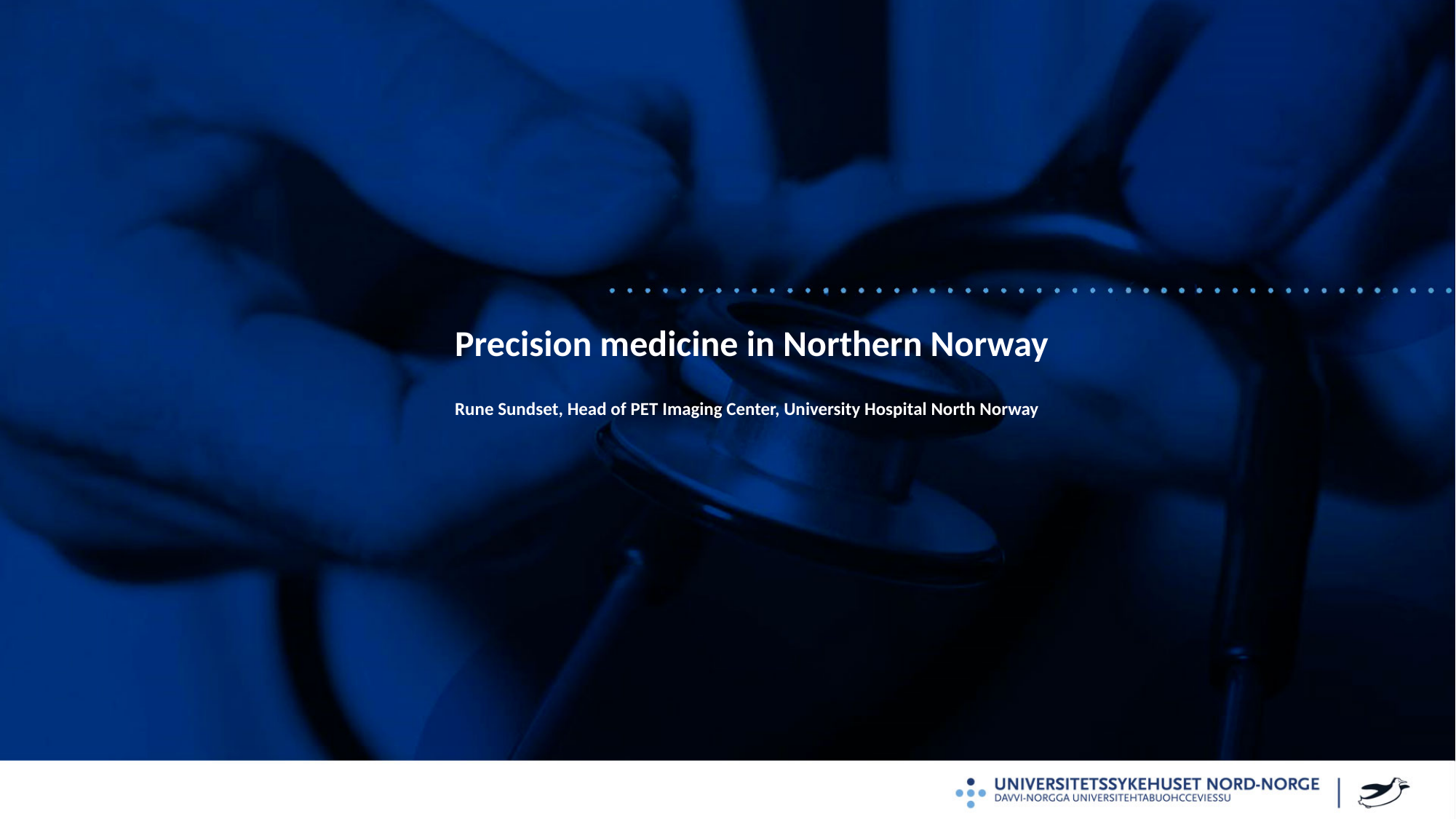

# Precision medicine in Northern Norway Rune Sundset, Head of PET Imaging Center, University Hospital North Norway